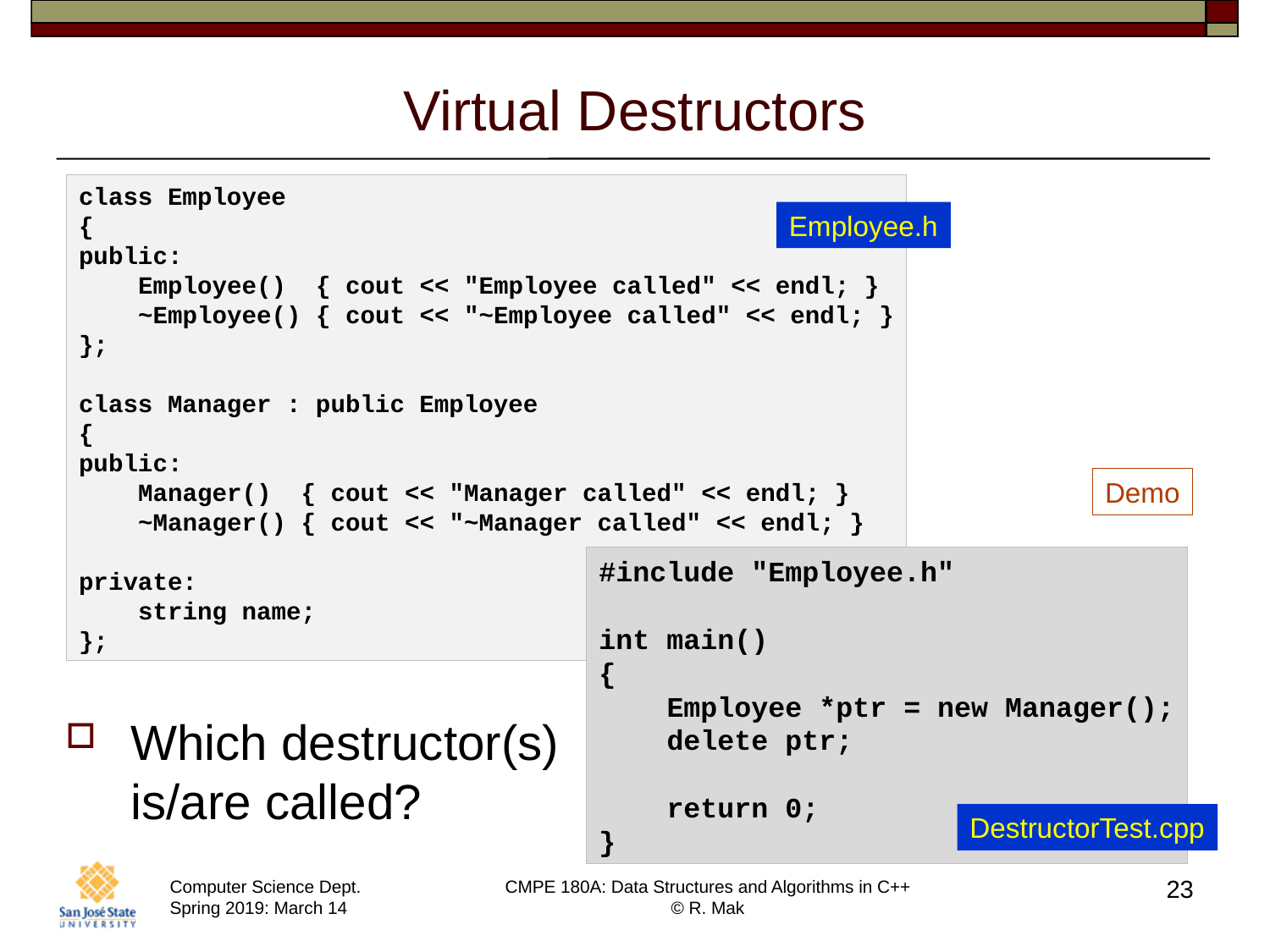

# Virtual Destructors
class Employee
{
public:
    Employee()  { cout << "Employee called" << endl; }
    ~Employee() { cout << "~Employee called" << endl; }
};
class Manager : public Employee
{
public:
    Manager()  { cout << "Manager called" << endl; }
    ~Manager() { cout << "~Manager called" << endl; }
private:
    string name;
};
Employee.h
Demo
#include "Employee.h"

int main()
{
    Employee *ptr = new Manager();
    delete ptr;

    return 0;
}
Which destructor(s) is/are called?
DestructorTest.cpp
23